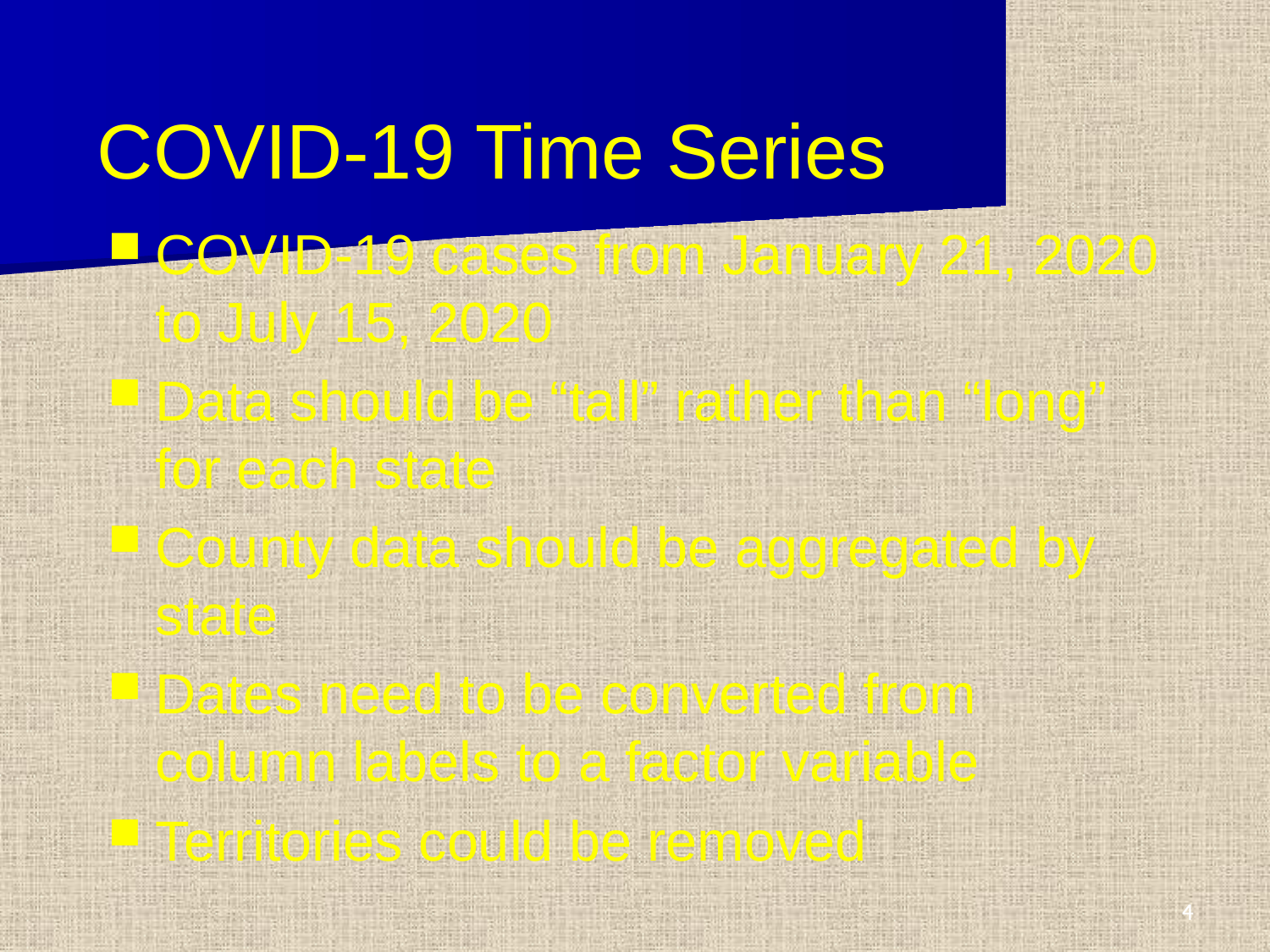

# COVID-19 Time Series
COVID-19 cases from January 21, 2020 to July 15, 2020
Data should be “tall” rather than “long” for each state
County data should be aggregated by state
Dates need to be converted from column labels to a factor variable
Territories could be removed
4